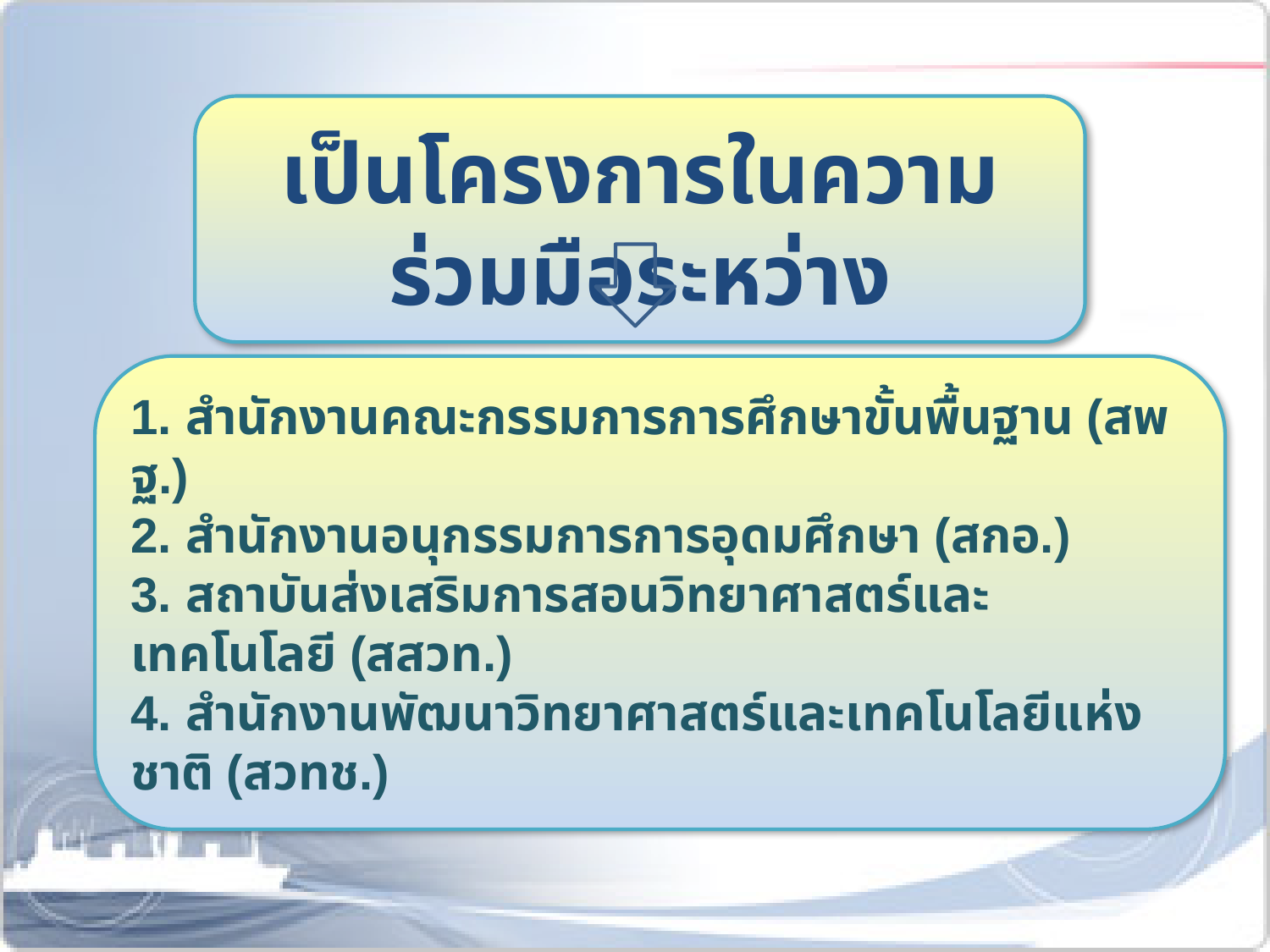

เป็นโครงการในความร่วมมือระหว่าง

1. สำนักงานคณะกรรมการการศึกษาขั้นพื้นฐาน (สพฐ.)
2. สำนักงานอนุกรรมการการอุดมศึกษา (สกอ.)
3. สถาบันส่งเสริมการสอนวิทยาศาสตร์และเทคโนโลยี (สสวท.)
4. สำนักงานพัฒนาวิทยาศาสตร์และเทคโนโลยีแห่งชาติ (สวทช.)